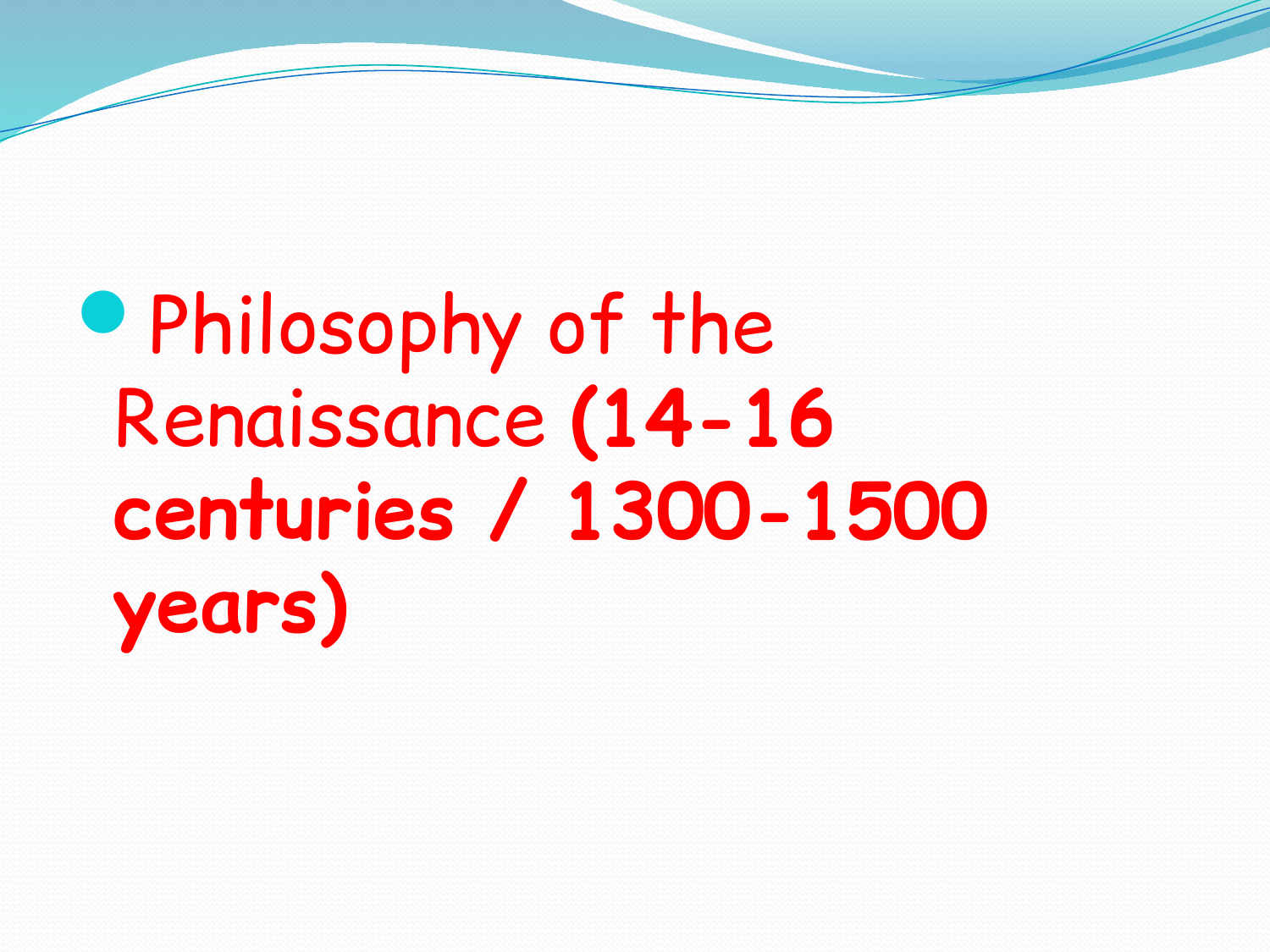

#
Рhilosophy of the Renaissance (14-16 centuries / 1300-1500 years)